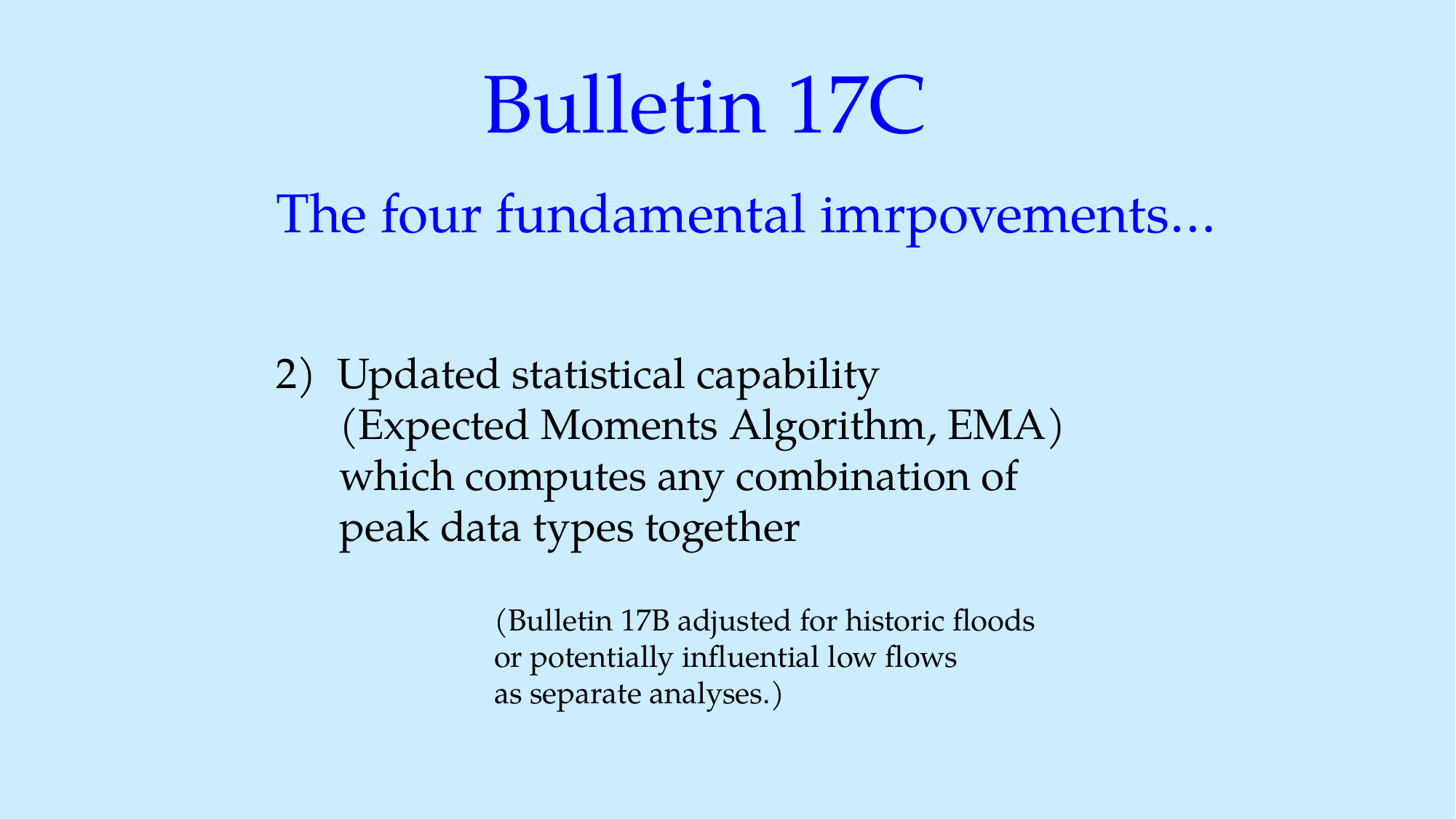

Bulletin 17C
The four fundamental imrpovements…

Updated statistical capability
      (Expected Moments Algorithm, EMA)
      which computes any combination of
      peak data types together

 		(Bulletin 17B adjusted for historic floods
		or potentially influential low flows
		as separate analyses.)